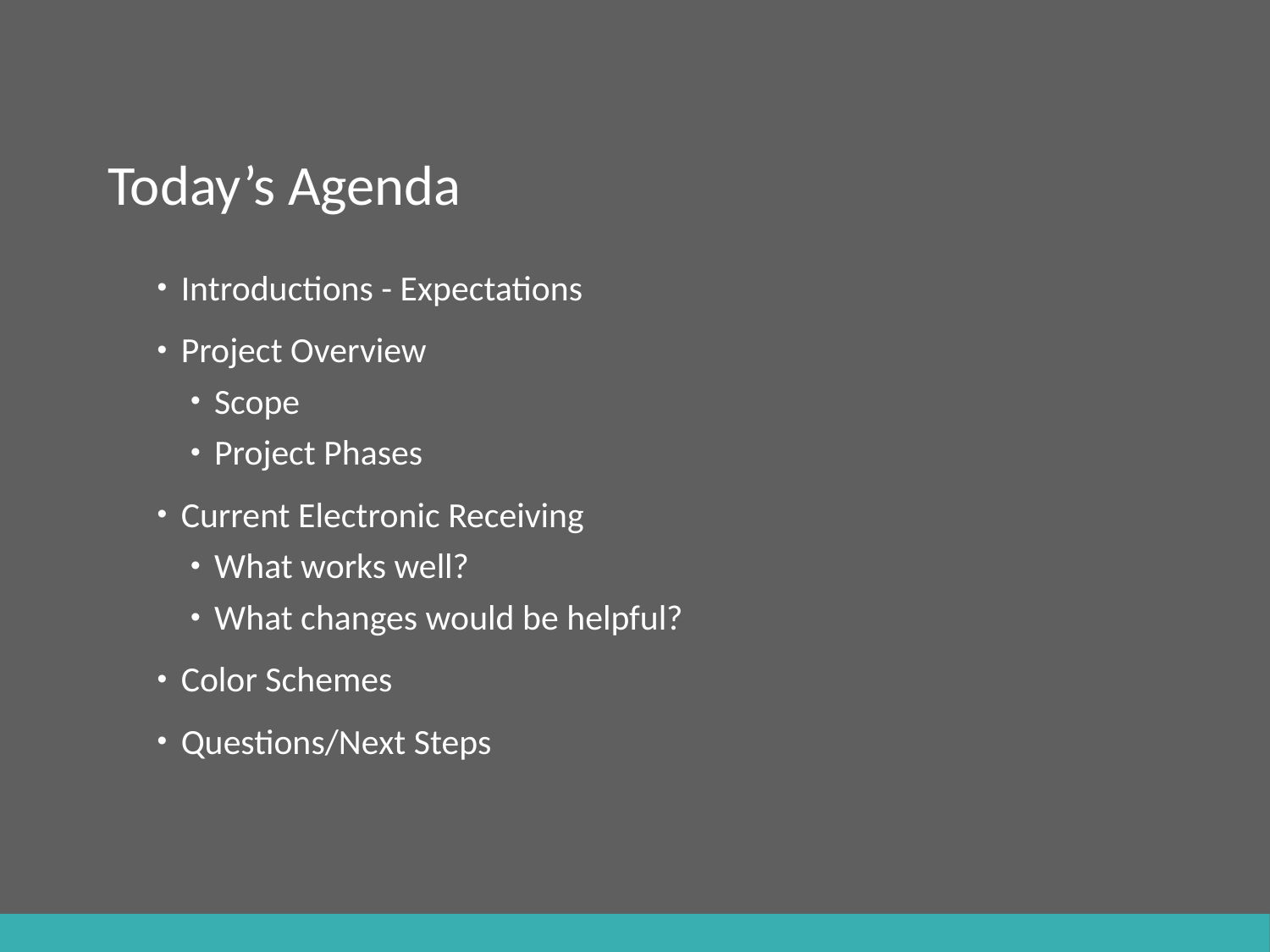

# Today’s Agenda
Introductions - Expectations
Project Overview
Scope
Project Phases
Current Electronic Receiving
What works well?
What changes would be helpful?
Color Schemes
Questions/Next Steps